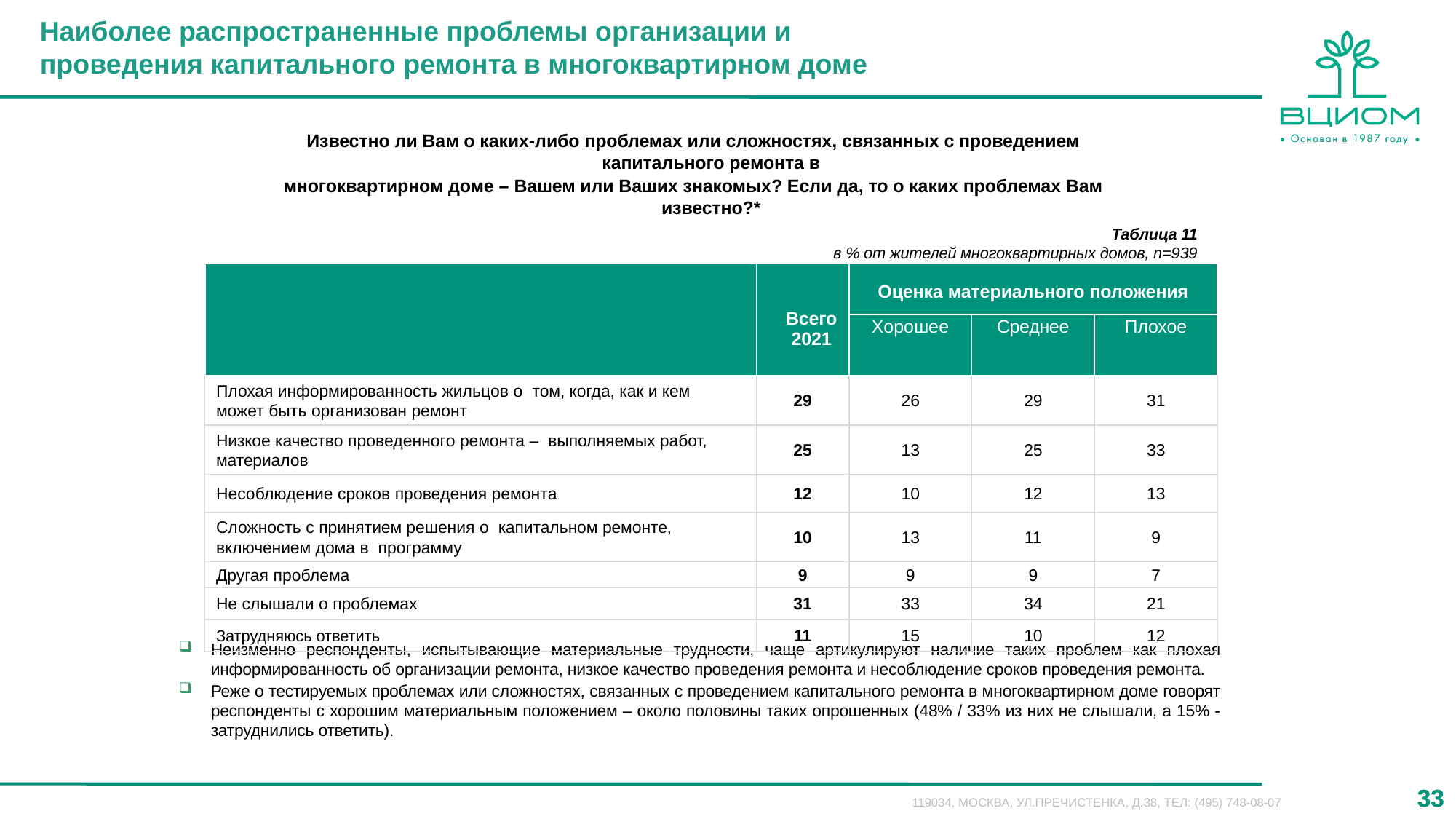

Наиболее распространенные проблемы организации и
проведения капитального ремонта в многоквартирном доме
Известно ли Вам о каких-либо проблемах или сложностях, связанных с проведением капитального ремонта в
многоквартирном доме – Вашем или Ваших знакомых? Если да, то о каких проблемах Вам известно?*
Таблица 11
в % от жителей многоквартирных домов, n=939
|  | Всего 2021 | Оценка материального положения |  |  |
| --- | --- | --- | --- | --- |
|  |  | Хорошее | Среднее | Плохое |
| Плохая информированность жильцов о том, когда, как и кем может быть организован ремонт | 29 | 26 | 29 | 31 |
| Низкое качество проведенного ремонта – выполняемых работ, материалов | 25 | 13 | 25 | 33 |
| Несоблюдение сроков проведения ремонта | 12 | 10 | 12 | 13 |
| Сложность с принятием решения о капитальном ремонте, включением дома в программу | 10 | 13 | 11 | 9 |
| Другая проблема | 9 | 9 | 9 | 7 |
| Не слышали о проблемах | 31 | 33 | 34 | 21 |
| Затрудняюсь ответить | 11 | 15 | 10 | 12 |
Неизменно респонденты, испытывающие материальные трудности, чаще артикулируют наличие таких проблем как плохая информированность об организации ремонта, низкое качество проведения ремонта и несоблюдение сроков проведения ремонта.
Реже о тестируемых проблемах или сложностях, связанных с проведением капитального ремонта в многоквартирном доме говорят респонденты с хорошим материальным положением – около половины таких опрошенных (48% / 33% из них не слышали, а 15% - затруднились ответить).